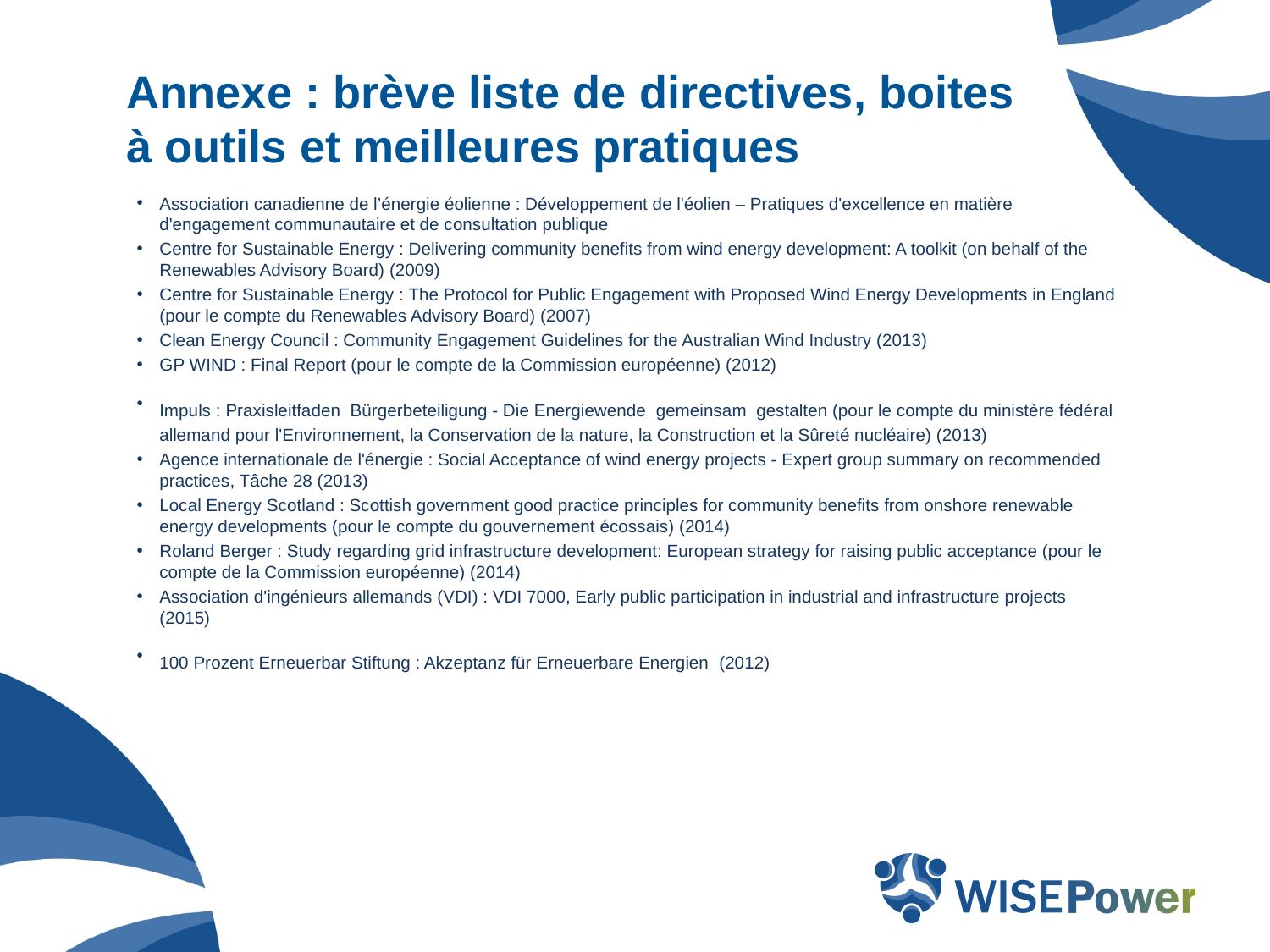

# Annexe : brève liste de directives, boites à outils et meilleures pratiques
Association canadienne de l’énergie éolienne : Développement de l'éolien – Pratiques d'excellence en matière d'engagement communautaire et de consultation publique
Centre for Sustainable Energy : Delivering community benefits from wind energy development: A toolkit (on behalf of the Renewables Advisory Board) (2009)
Centre for Sustainable Energy : The Protocol for Public Engagement with Proposed Wind Energy Developments in England (pour le compte du Renewables Advisory Board) (2007)
Clean Energy Council : Community Engagement Guidelines for the Australian Wind Industry (2013)
GP WIND : Final Report (pour le compte de la Commission européenne) (2012)
Impuls : Praxisleitfaden Bürgerbeteiligung - Die Energiewende gemeinsam gestalten (pour le compte du ministère fédéral allemand pour l'Environnement, la Conservation de la nature, la Construction et la Sûreté nucléaire) (2013)
Agence internationale de l'énergie : Social Acceptance of wind energy projects - Expert group summary on recommended practices, Tâche 28 (2013)
Local Energy Scotland : Scottish government good practice principles for community benefits from onshore renewable energy developments (pour le compte du gouvernement écossais) (2014)
Roland Berger : Study regarding grid infrastructure development: European strategy for raising public acceptance (pour le compte de la Commission européenne) (2014)
Association d'ingénieurs allemands (VDI) : VDI 7000, Early public participation in industrial and infrastructure projects (2015)
100 Prozent Erneuerbar Stiftung : Akzeptanz für Erneuerbare Energien (2012)